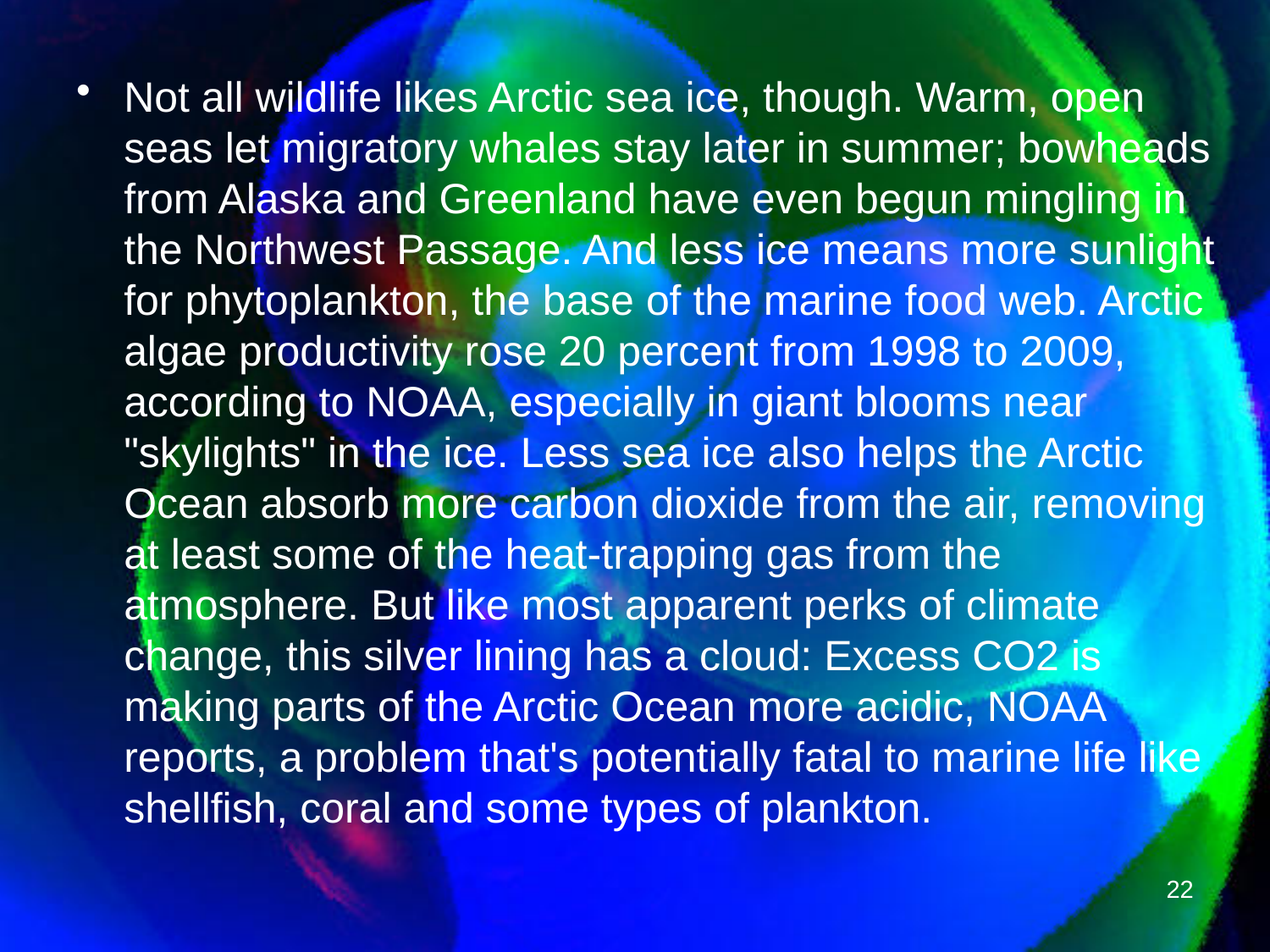

Not all wildlife likes Arctic sea ice, though. Warm, open seas let migratory whales stay later in summer; bowheads from Alaska and Greenland have even begun mingling in the Northwest Passage. And less ice means more sunlight for phytoplankton, the base of the marine food web. Arctic algae productivity rose 20 percent from 1998 to 2009, according to NOAA, especially in giant blooms near "skylights" in the ice. Less sea ice also helps the Arctic Ocean absorb more carbon dioxide from the air, removing at least some of the heat-trapping gas from the atmosphere. But like most apparent perks of climate change, this silver lining has a cloud: Excess CO2 is making parts of the Arctic Ocean more acidic, NOAA reports, a problem that's potentially fatal to marine life like shellfish, coral and some types of plankton.
22